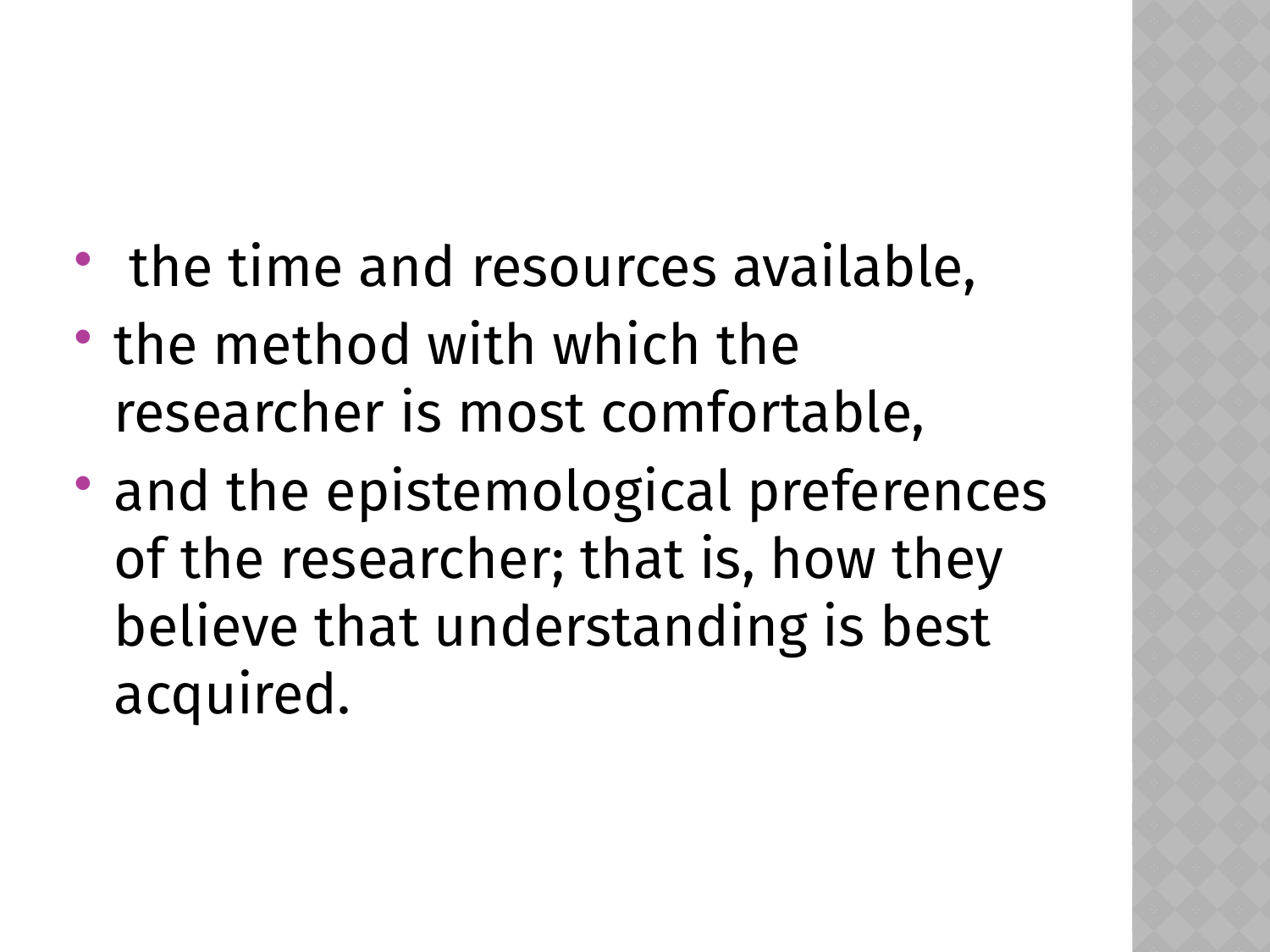

#
 the time and resources available,
the method with which the researcher is most comfortable,
and the epistemological preferences of the researcher; that is, how they believe that understanding is best acquired.